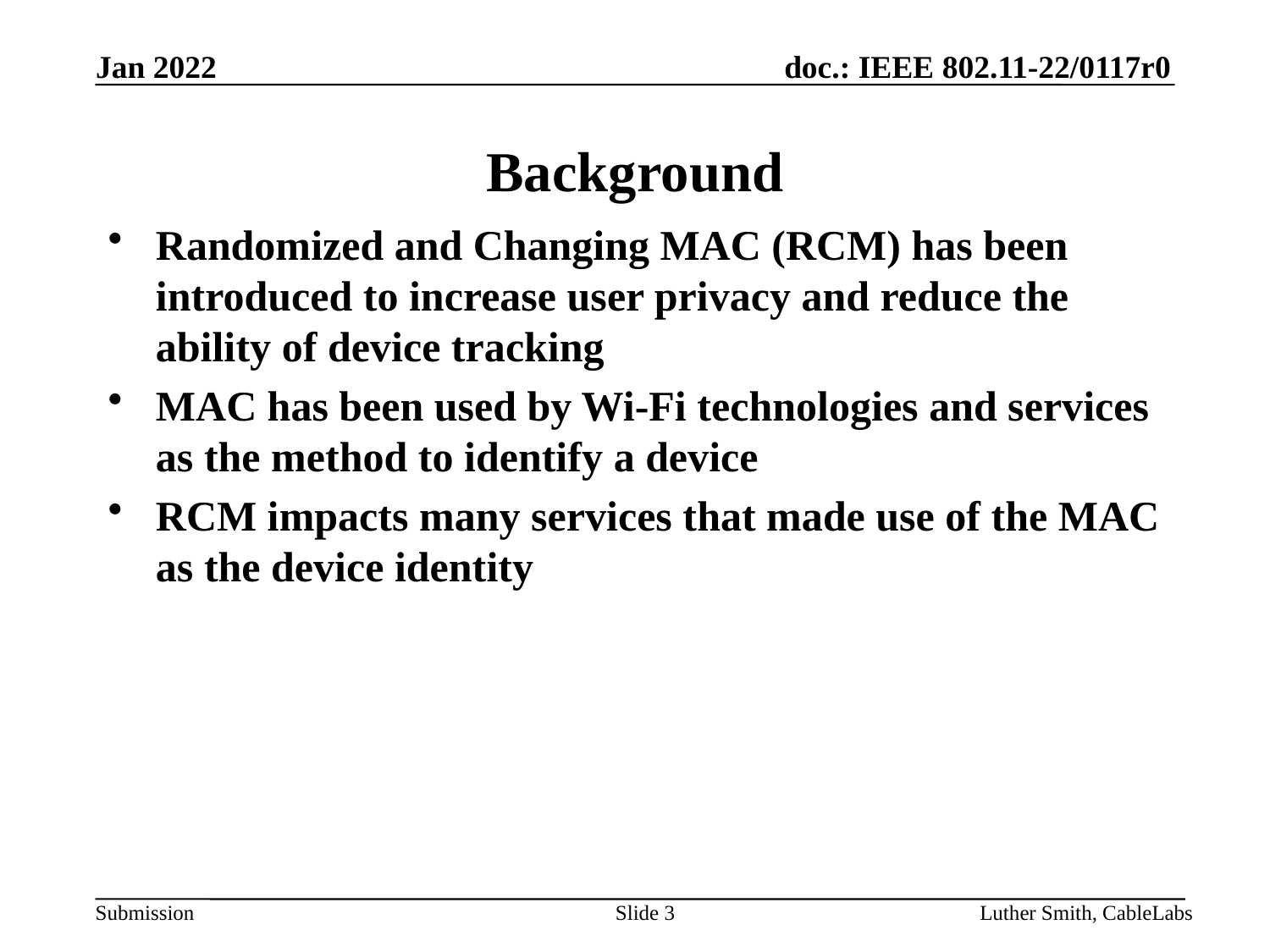

# Background
Randomized and Changing MAC (RCM) has been introduced to increase user privacy and reduce the ability of device tracking
MAC has been used by Wi-Fi technologies and services as the method to identify a device
RCM impacts many services that made use of the MAC as the device identity